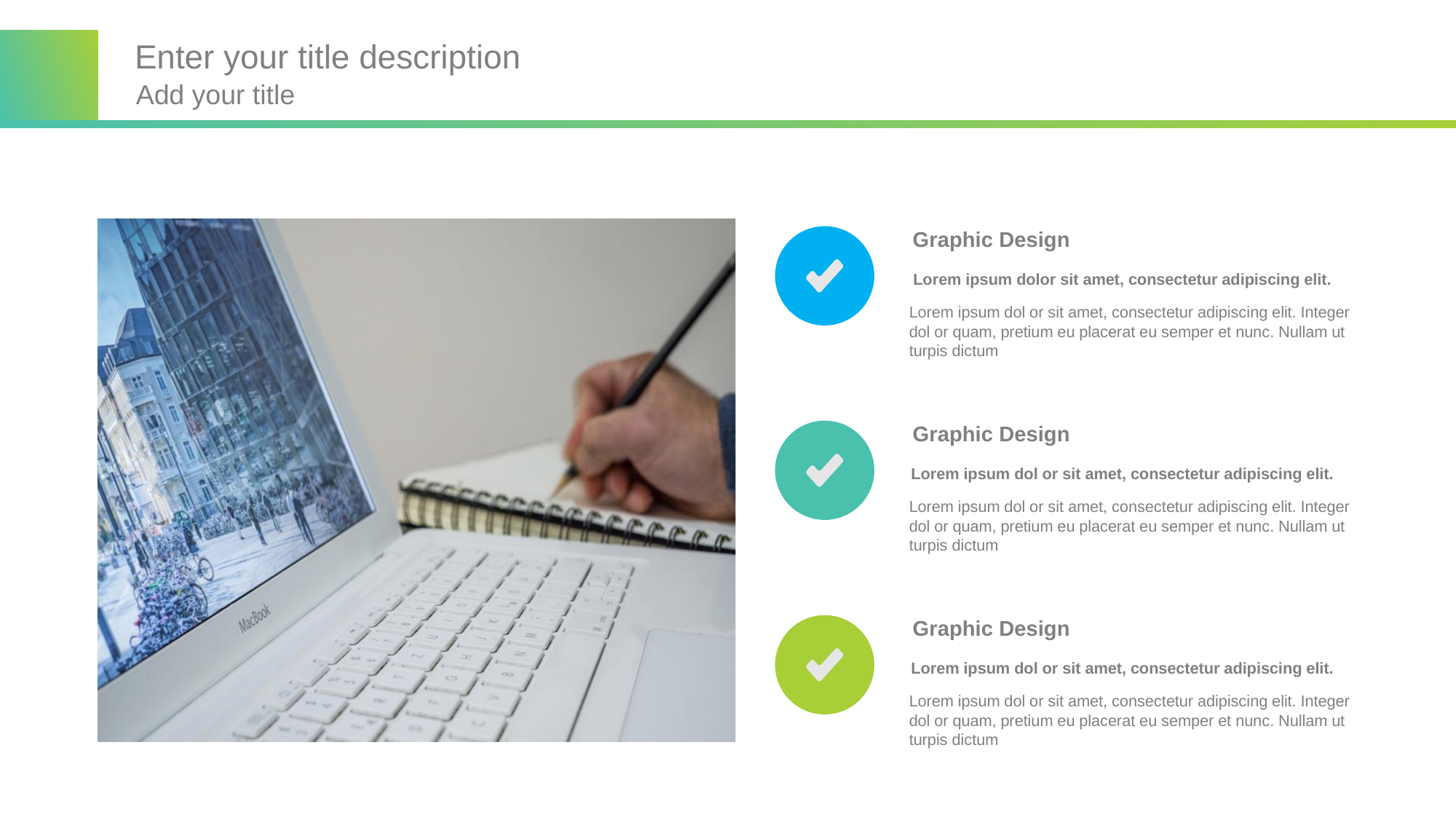

Enter your title description
Add your title

Graphic Design
Lorem ipsum dolor sit amet, consectetur adipiscing elit.
Lorem ipsum dol or sit amet, consectetur adipiscing elit. Integer dol or quam, pretium eu placerat eu semper et nunc. Nullam ut turpis dictum

Graphic Design
Lorem ipsum dol or sit amet, consectetur adipiscing elit.
Lorem ipsum dol or sit amet, consectetur adipiscing elit. Integer dol or quam, pretium eu placerat eu semper et nunc. Nullam ut turpis dictum

Graphic Design
Lorem ipsum dol or sit amet, consectetur adipiscing elit.
Lorem ipsum dol or sit amet, consectetur adipiscing elit. Integer dol or quam, pretium eu placerat eu semper et nunc. Nullam ut turpis dictum